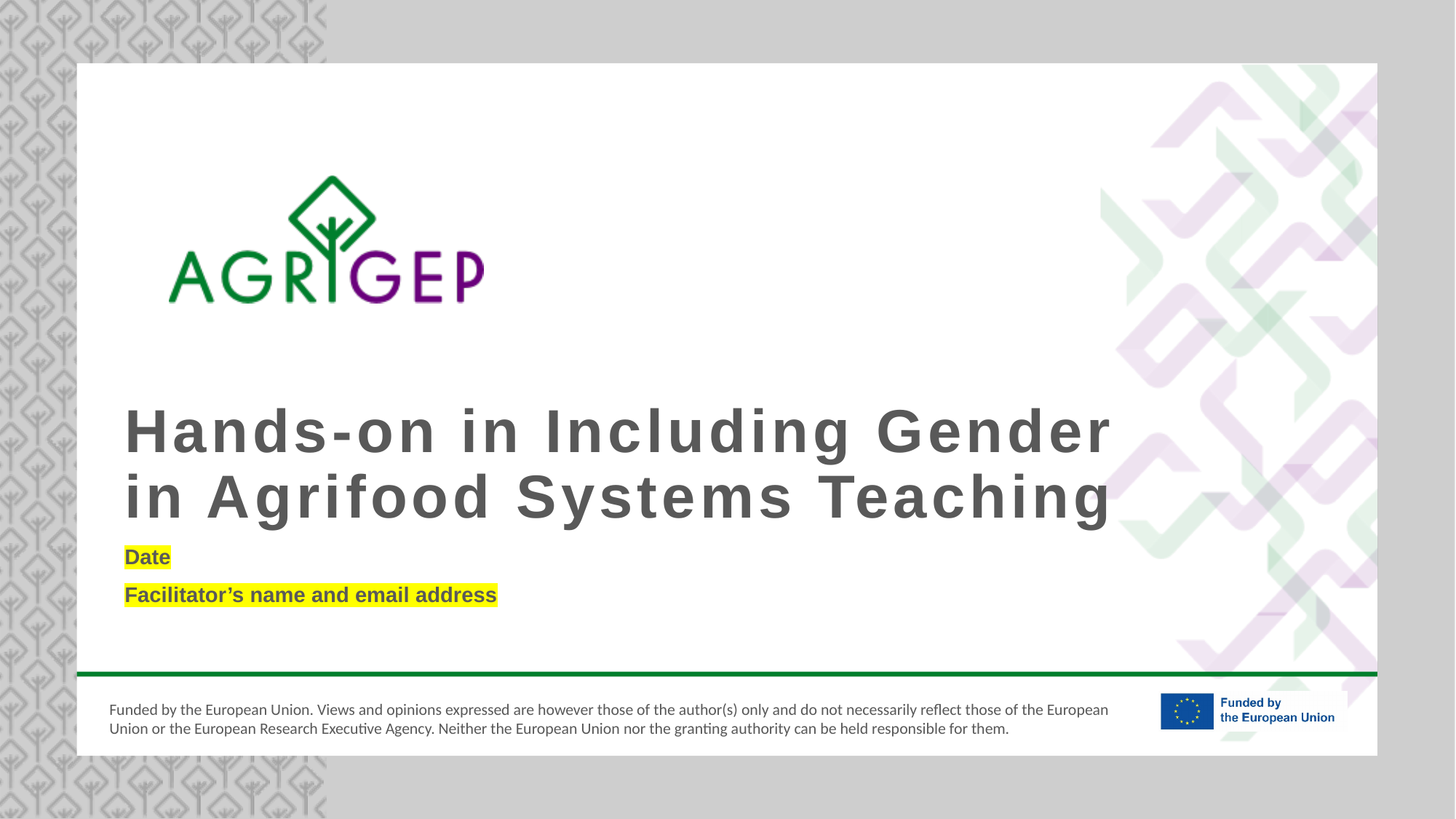

Hands-on in Including Gender in Agrifood Systems Teaching
Date
Facilitator’s name and email address